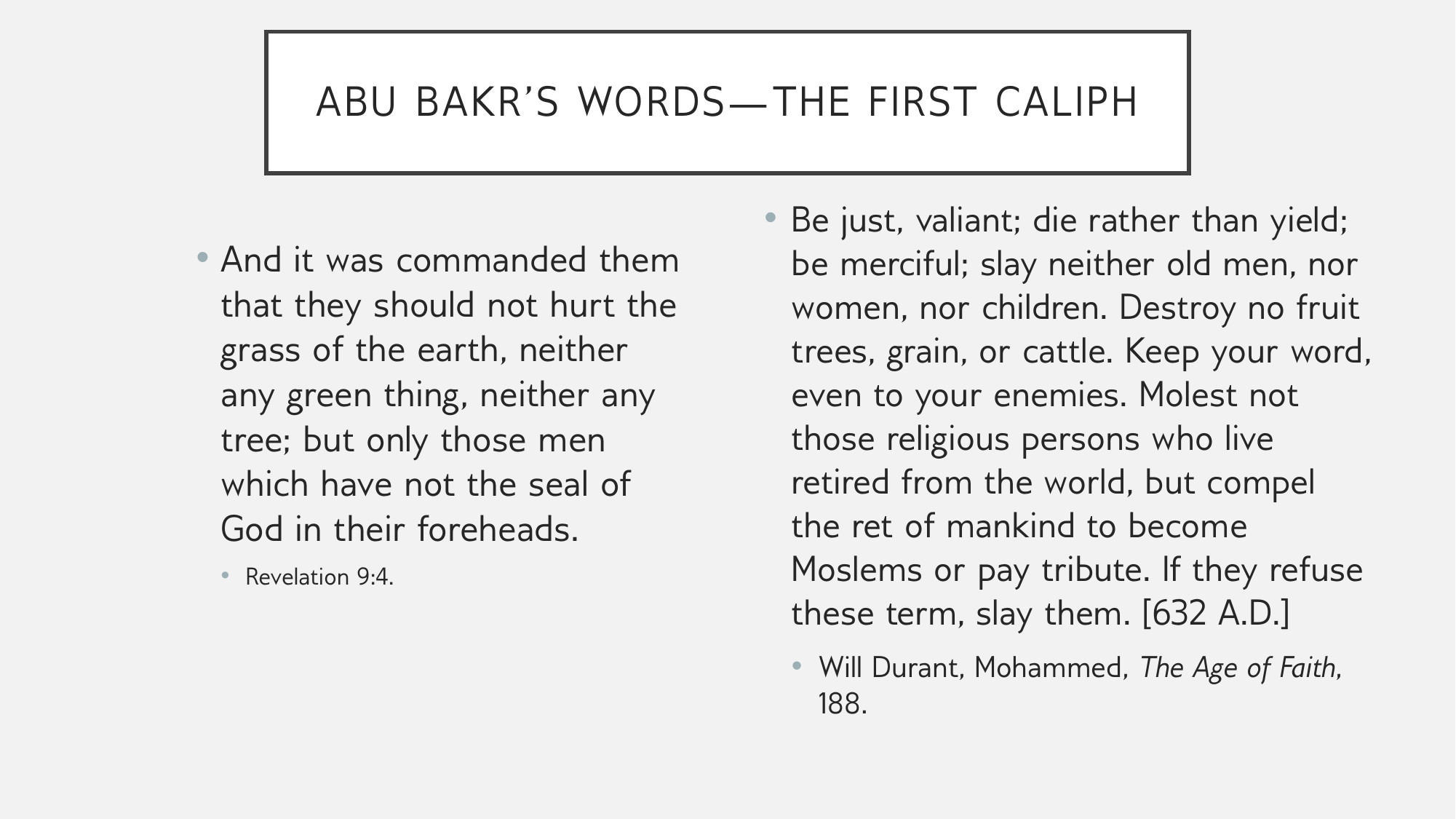

# Abu bakr’s words—the First caliph
Be just, valiant; die rather than yield; be merciful; slay neither old men, nor women, nor children. Destroy no fruit trees, grain, or cattle. Keep your word, even to your enemies. Molest not those religious persons who live retired from the world, but compel the ret of mankind to become Moslems or pay tribute. If they refuse these term, slay them. [632 A.D.]
Will Durant, Mohammed, The Age of Faith, 188.
And it was commanded them that they should not hurt the grass of the earth, neither any green thing, neither any tree; but only those men which have not the seal of God in their foreheads.
Revelation 9:4.